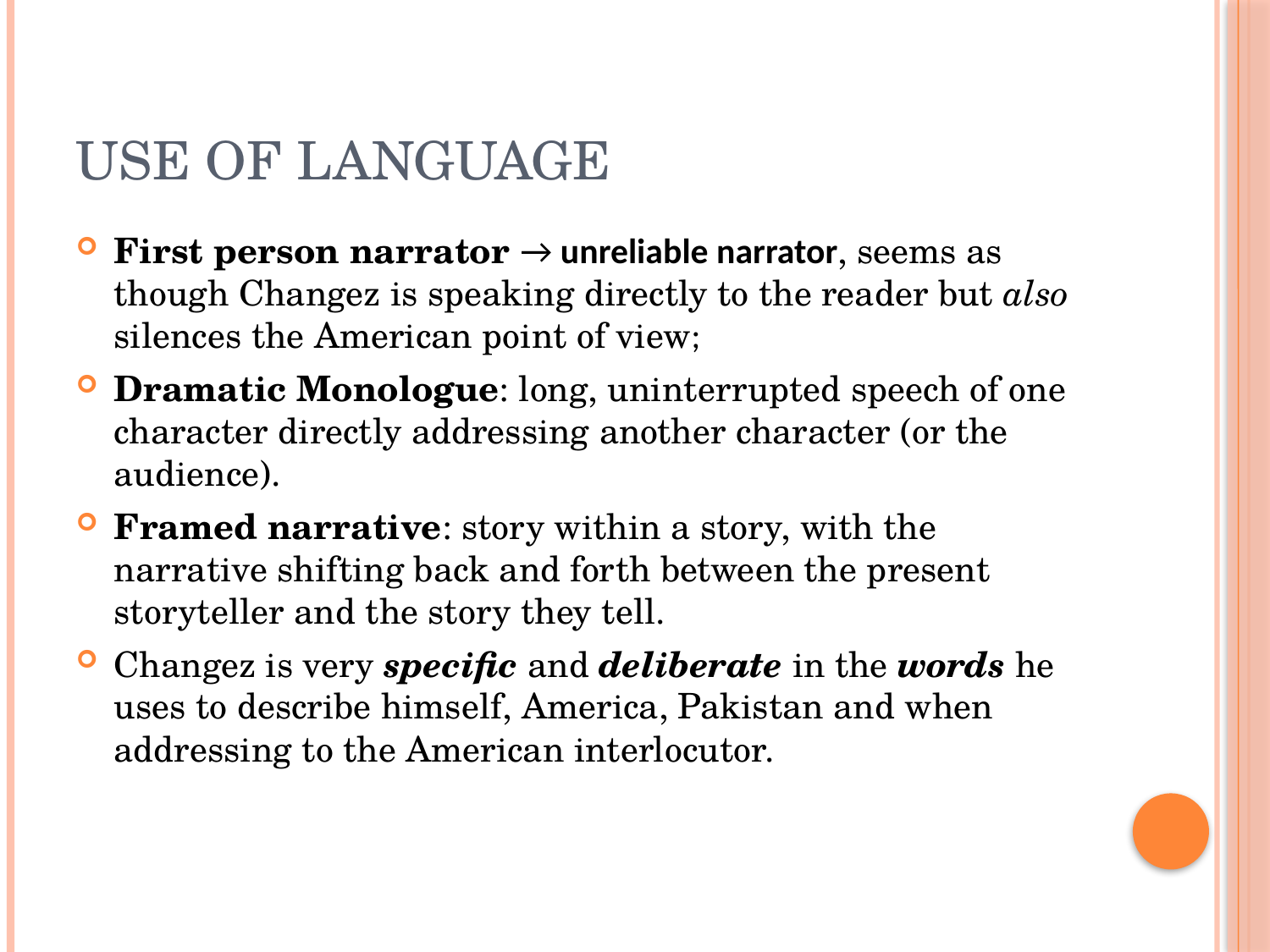

# Use of Language
First person narrator → unreliable narrator, seems as though Changez is speaking directly to the reader but also silences the American point of view;
Dramatic Monologue: long, uninterrupted speech of one character directly addressing another character (or the audience).
Framed narrative: story within a story, with the narrative shifting back and forth between the present storyteller and the story they tell.
Changez is very specific and deliberate in the words he uses to describe himself, America, Pakistan and when addressing to the American interlocutor.